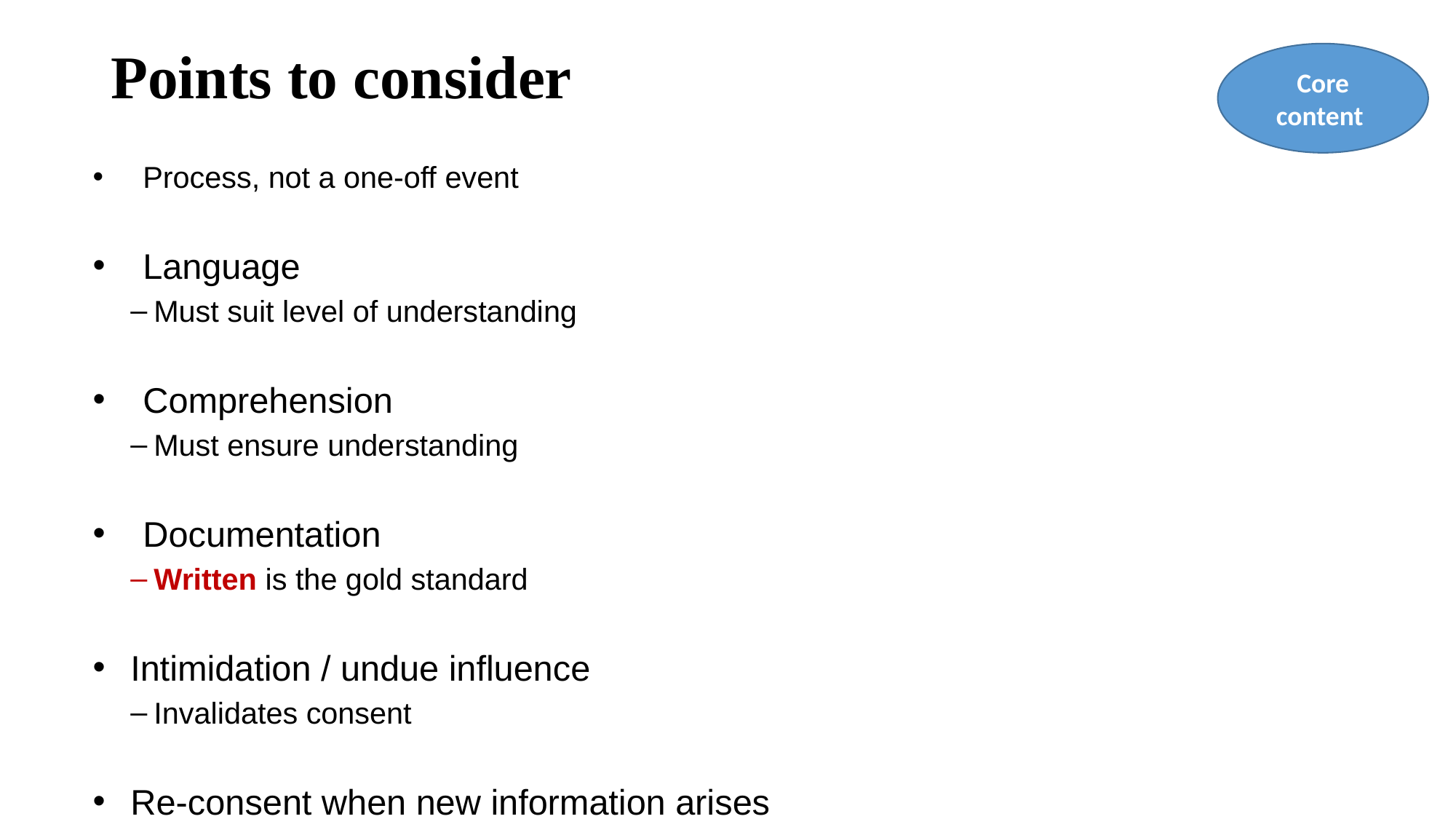

# Points to consider
Core content
Process, not a one-off event

Language
Must suit level of understanding

Comprehension
Must ensure understanding

Documentation
Written is the gold standard

Intimidation / undue influence
Invalidates consent

Re-consent when new information arises